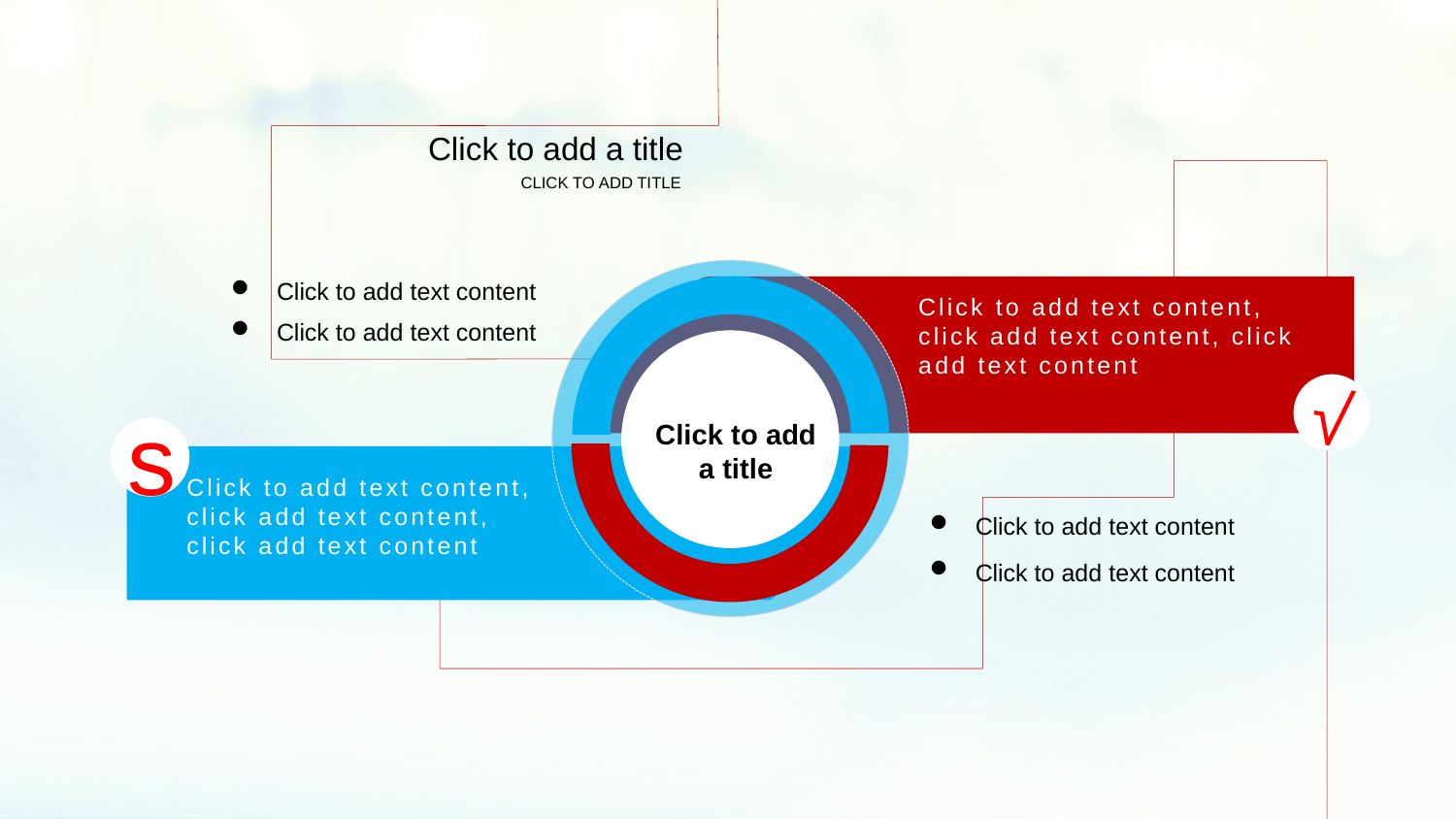

Click to add a title
CLICK TO ADD TITLE

Click to add a title
Click to add text content
Click to add text content

Click to add text content, click add text content, click add text content

Click to add text content, click add text content, click add text content
Click to add text content
Click to add text content
√

s